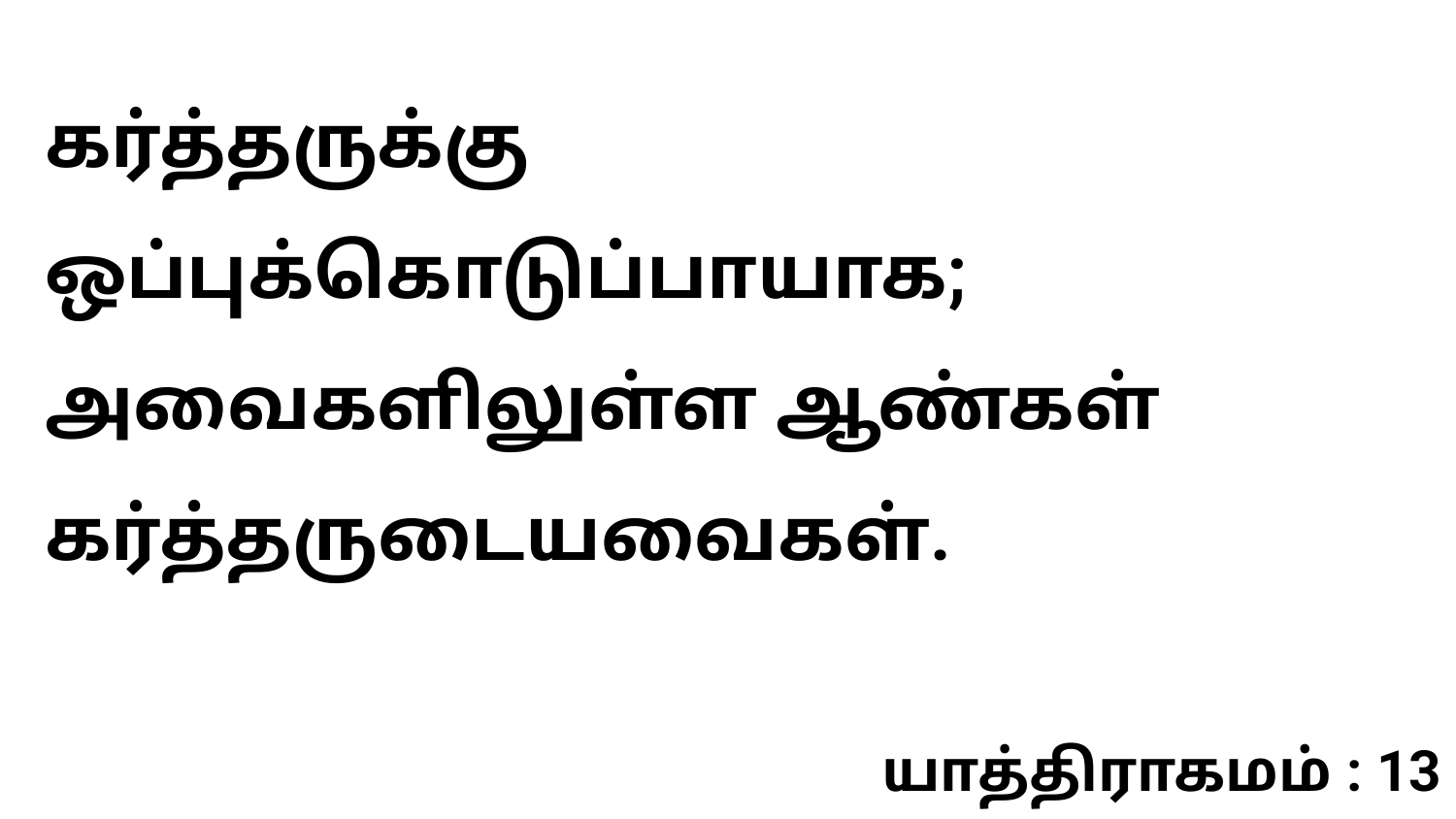

கர்த்தருக்கு ஒப்புக்கொடுப்பாயாக; அவைகளிலுள்ள ஆண்கள் கர்த்தருடையவைகள்.
யாத்திராகமம் : 13